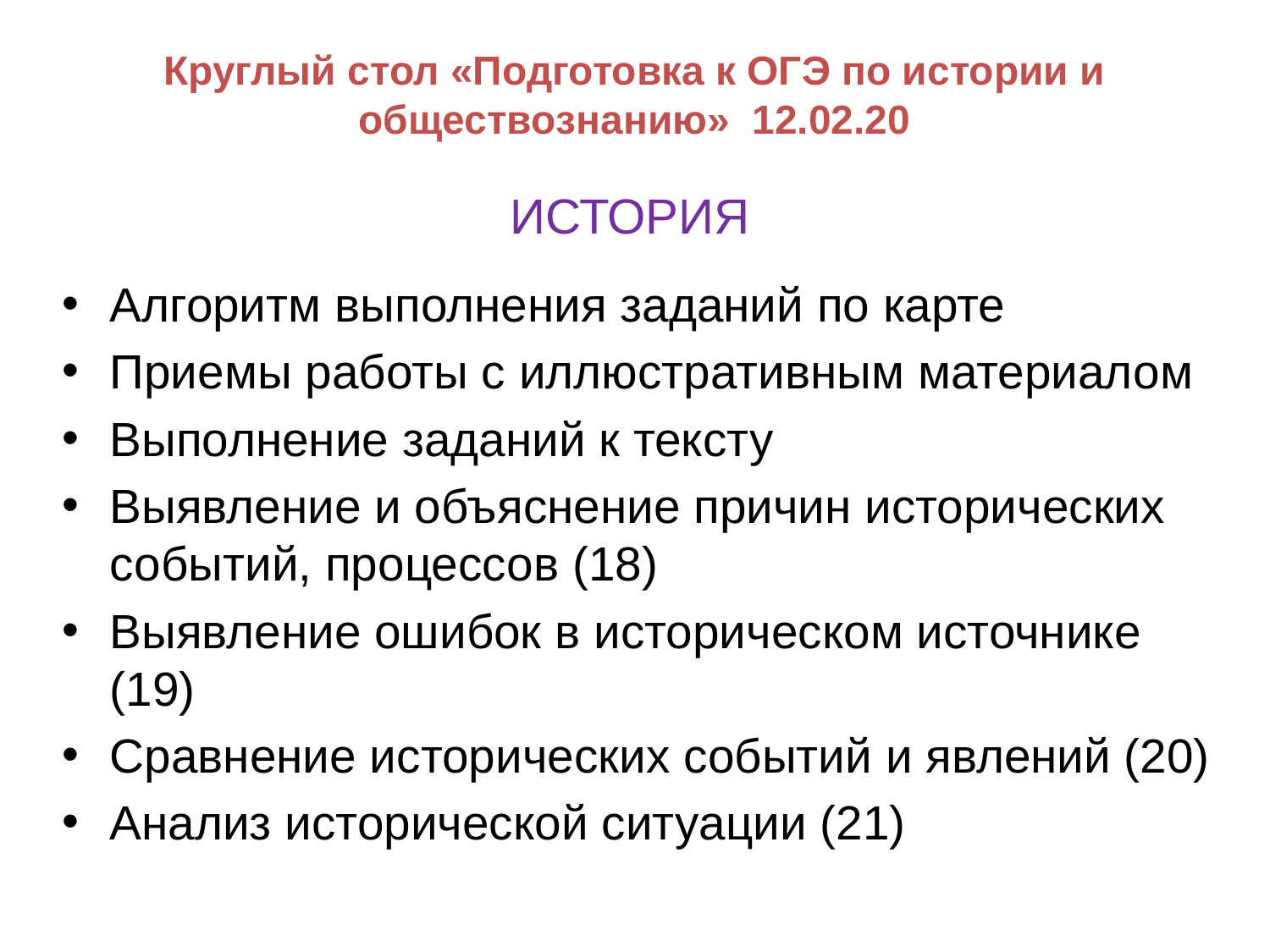

# Круглый стол «Подготовка к ОГЭ по истории и обществознанию»  12.02.20
ИСТОРИЯ
Алгоритм выполнения заданий по карте
Приемы работы с иллюстративным материалом
Выполнение заданий к тексту
Выявление и объяснение причин исторических событий, процессов (18)
Выявление ошибок в историческом источнике (19)
Сравнение исторических событий и явлений (20)
Анализ исторической ситуации (21)